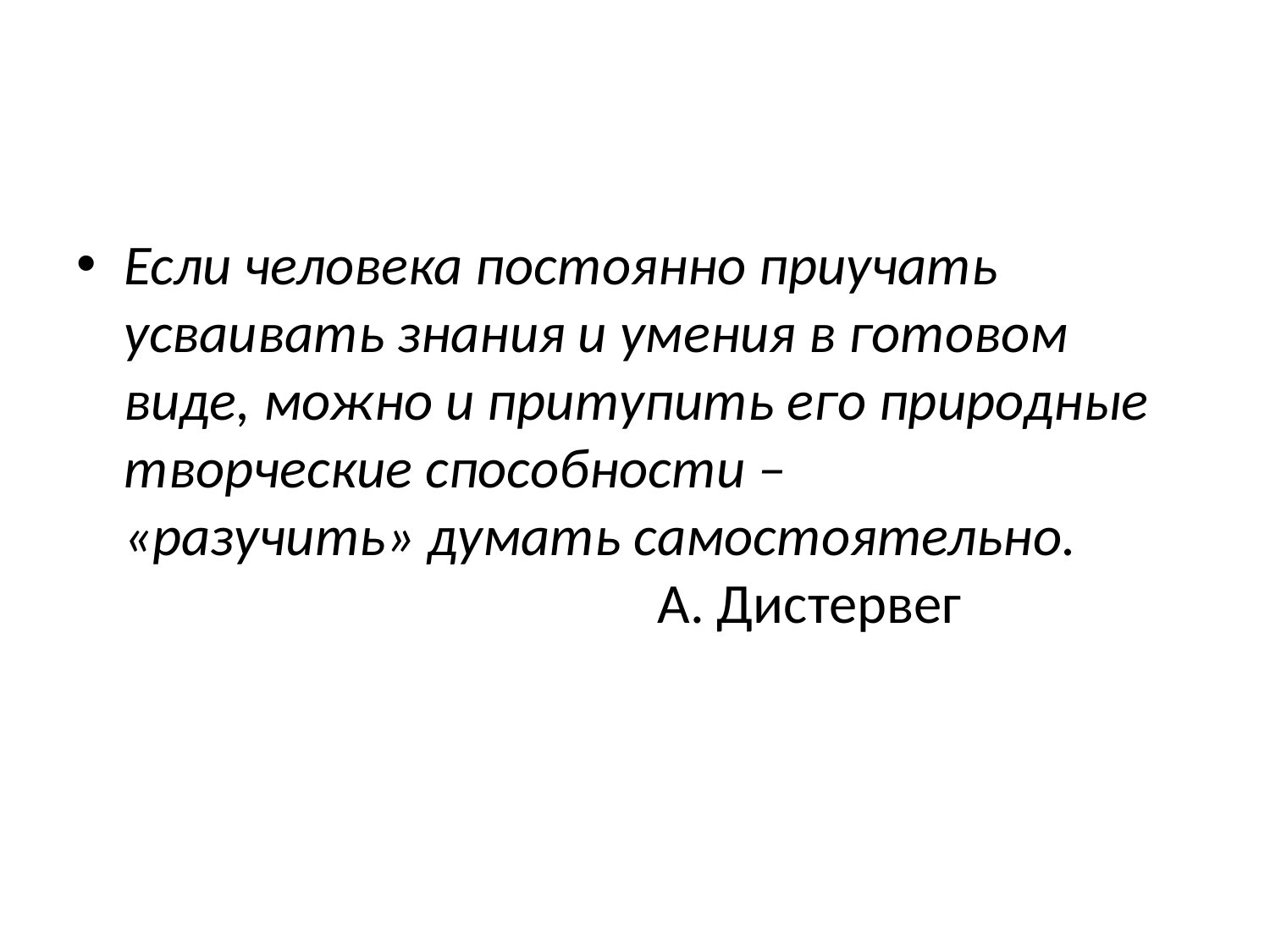

#
Если человека постоянно приучать усваивать знания и умения в готовом виде, можно и притупить его природные творческие способности –
«разучить» думать самостоятельно.
                                          А. Дистервег